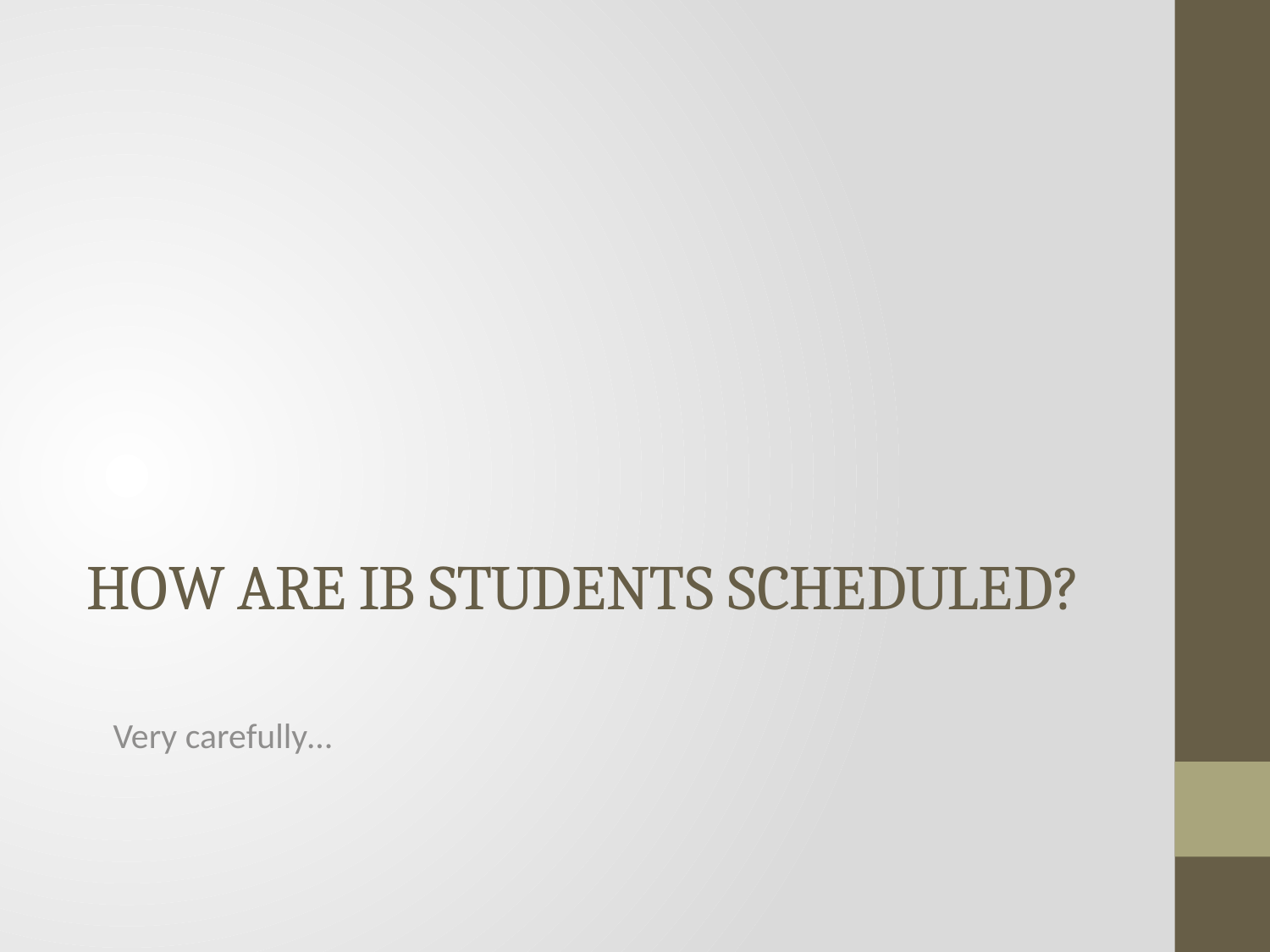

Very carefully…
# How are IB students scheduled?